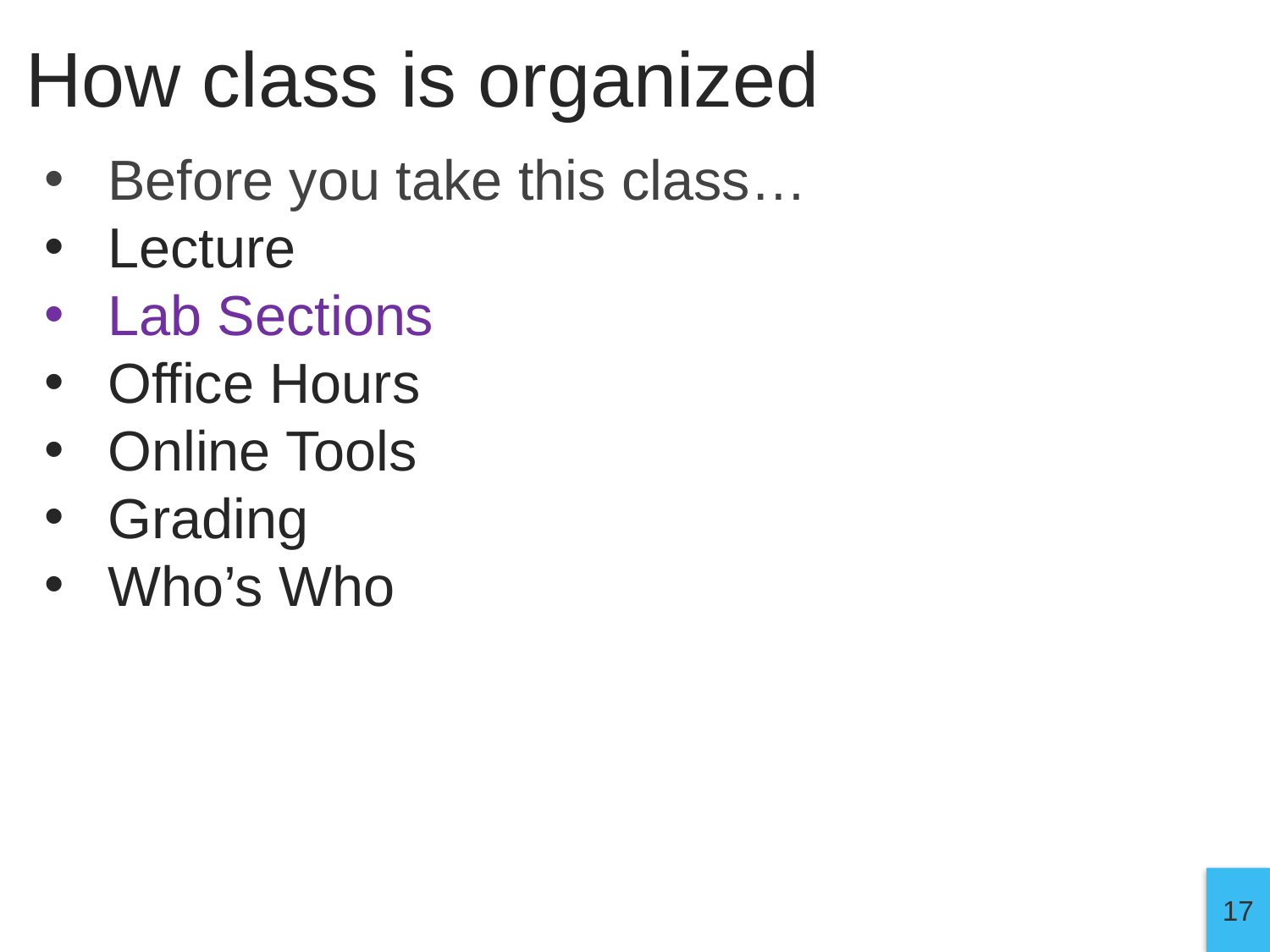

# How class is organized
Before you take this class…
Lecture
Lab Sections
Office Hours
Online Tools
Grading
Who’s Who

17